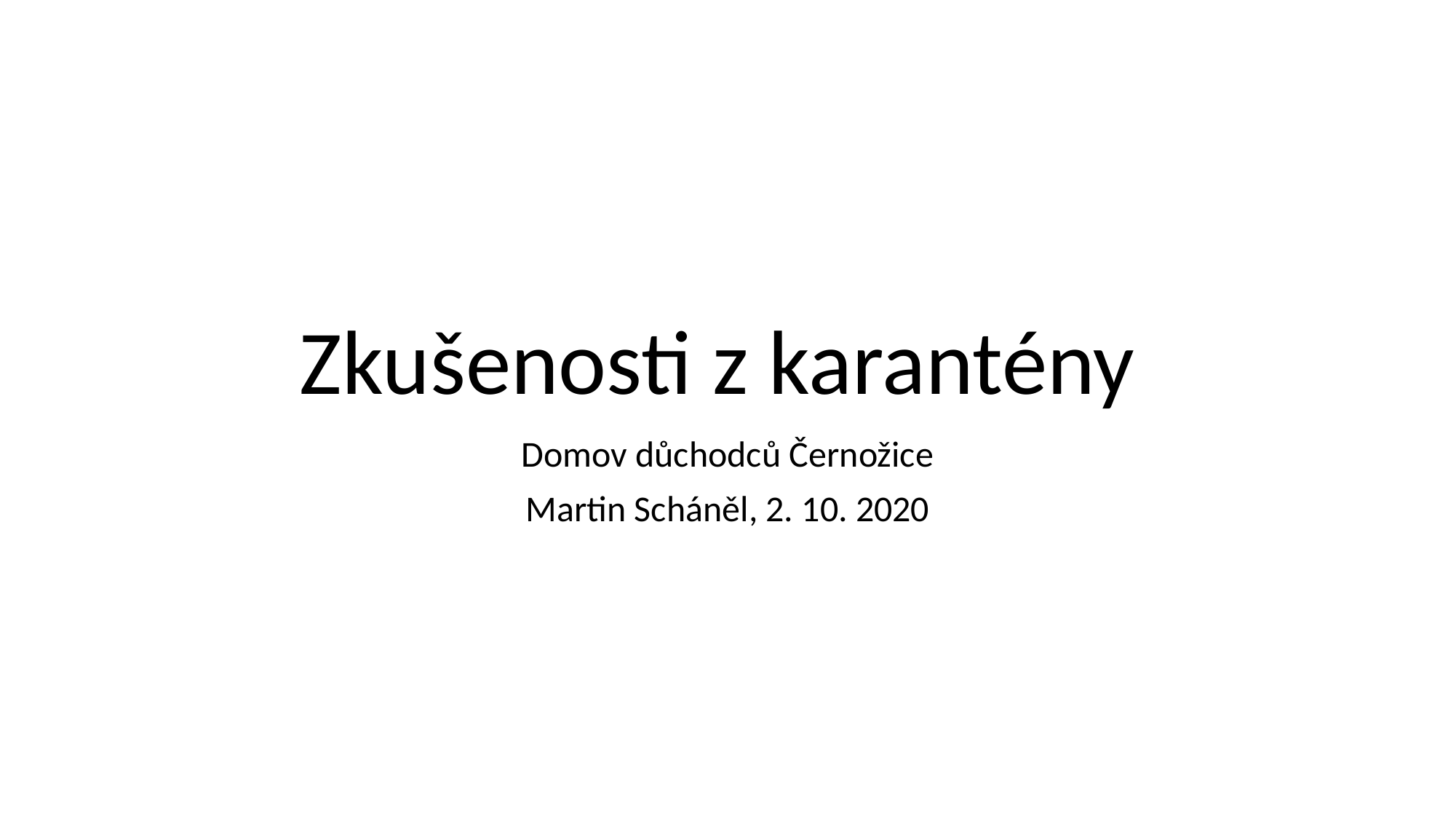

# Zkušenosti z karantény
Domov důchodců Černožice
Martin Scháněl, 2. 10. 2020